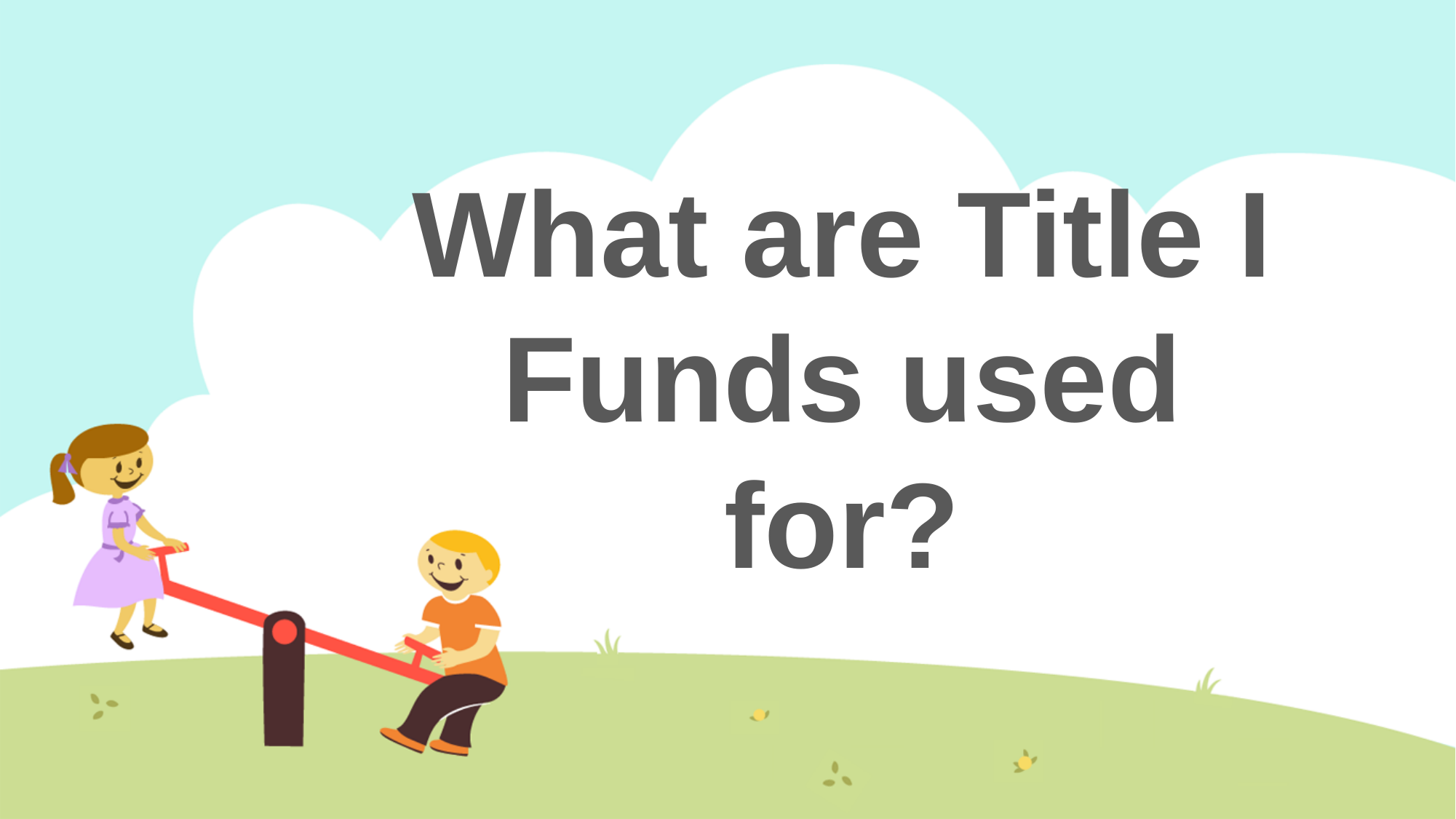

What are Title I Funds used for?